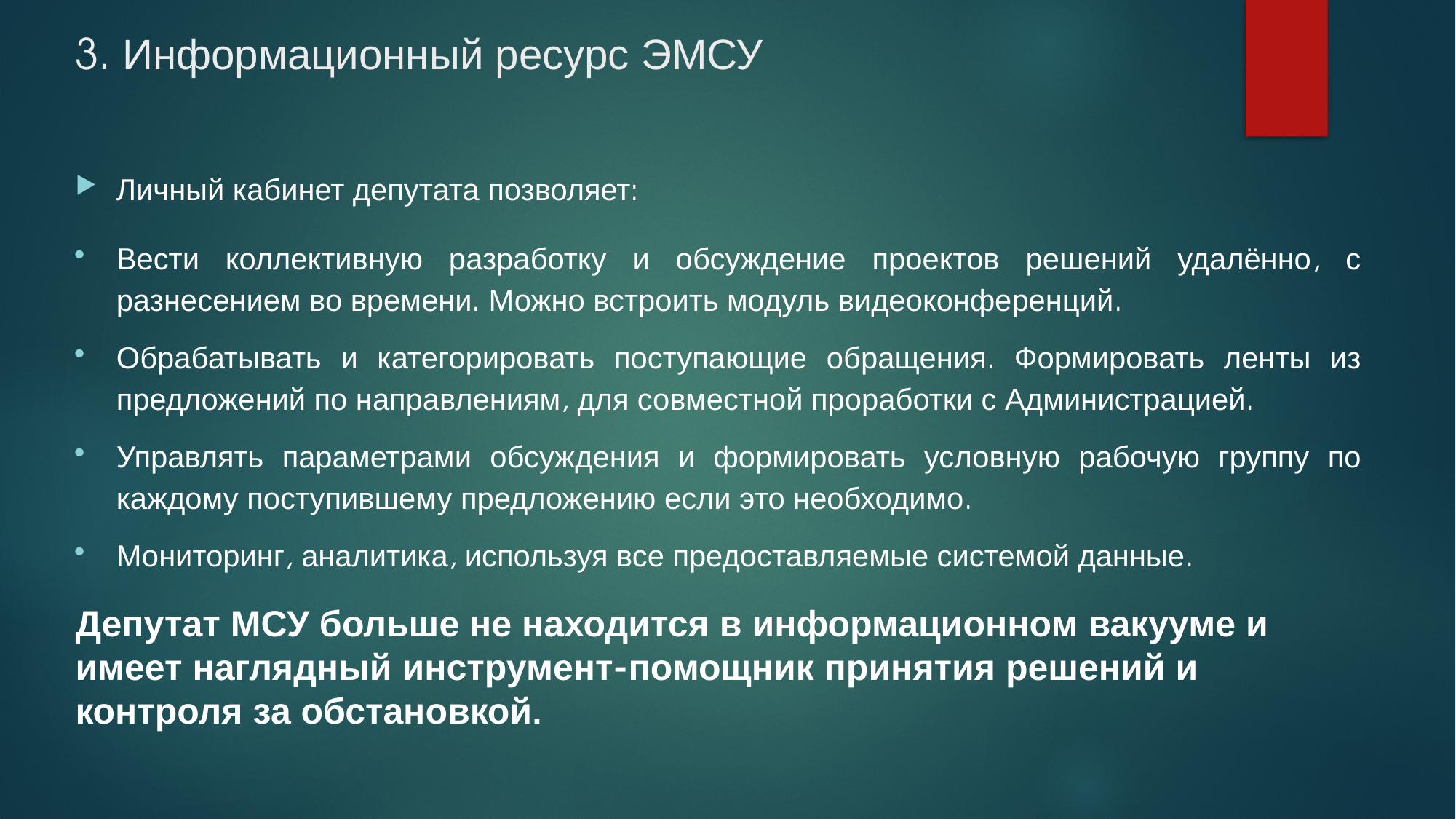

# 3. Информационный ресурс ЭМСУ
Личный кабинет депутата позволяет:
Вести коллективную разработку и обсуждение проектов решений удалённо, с разнесением во времени. Можно встроить модуль видеоконференций.
Обрабатывать и категорировать поступающие обращения. Формировать ленты из предложений по направлениям, для совместной проработки с Администрацией.
Управлять параметрами обсуждения и формировать условную рабочую группу по каждому поступившему предложению если это необходимо.
Мониторинг, аналитика, используя все предоставляемые системой данные.
Депутат МСУ больше не находится в информационном вакууме и имеет наглядный инструмент-помощник принятия решений и контроля за обстановкой.